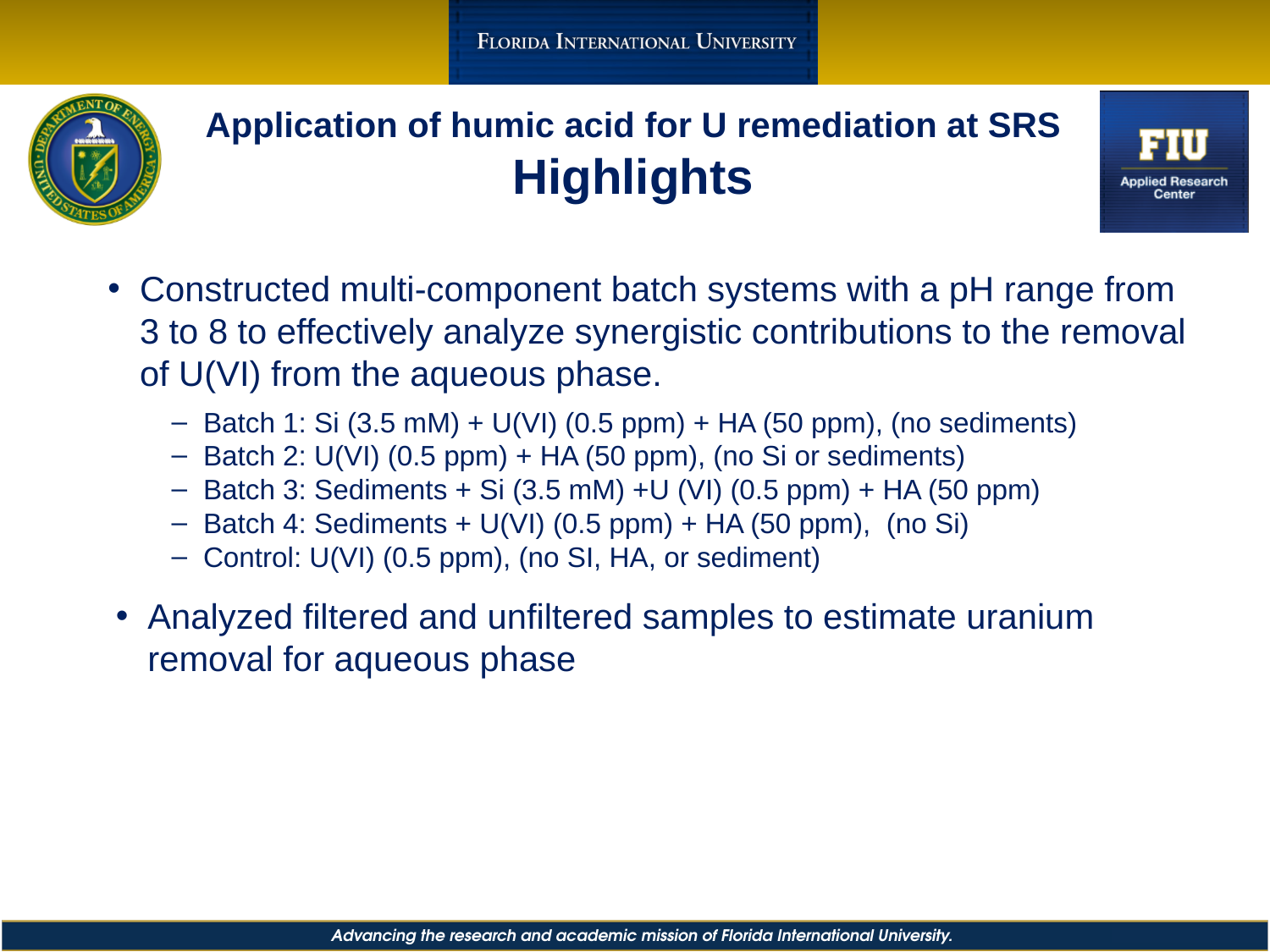

# Application of humic acid for U remediation at SRS Highlights
Constructed multi-component batch systems with a pH range from 3 to 8 to effectively analyze synergistic contributions to the removal of U(VI) from the aqueous phase.
Batch 1: Si (3.5 mM) + U(VI) (0.5 ppm) + HA (50 ppm), (no sediments)
Batch 2: U(VI) (0.5 ppm) + HA (50 ppm), (no Si or sediments)
Batch 3: Sediments + Si (3.5 mM) +U (VI) (0.5 ppm) + HA (50 ppm)
Batch 4: Sediments + U(VI) (0.5 ppm) + HA (50 ppm),  (no Si)
Control: U(VI) (0.5 ppm), (no SI, HA, or sediment)
Analyzed filtered and unfiltered samples to estimate uranium removal for aqueous phase